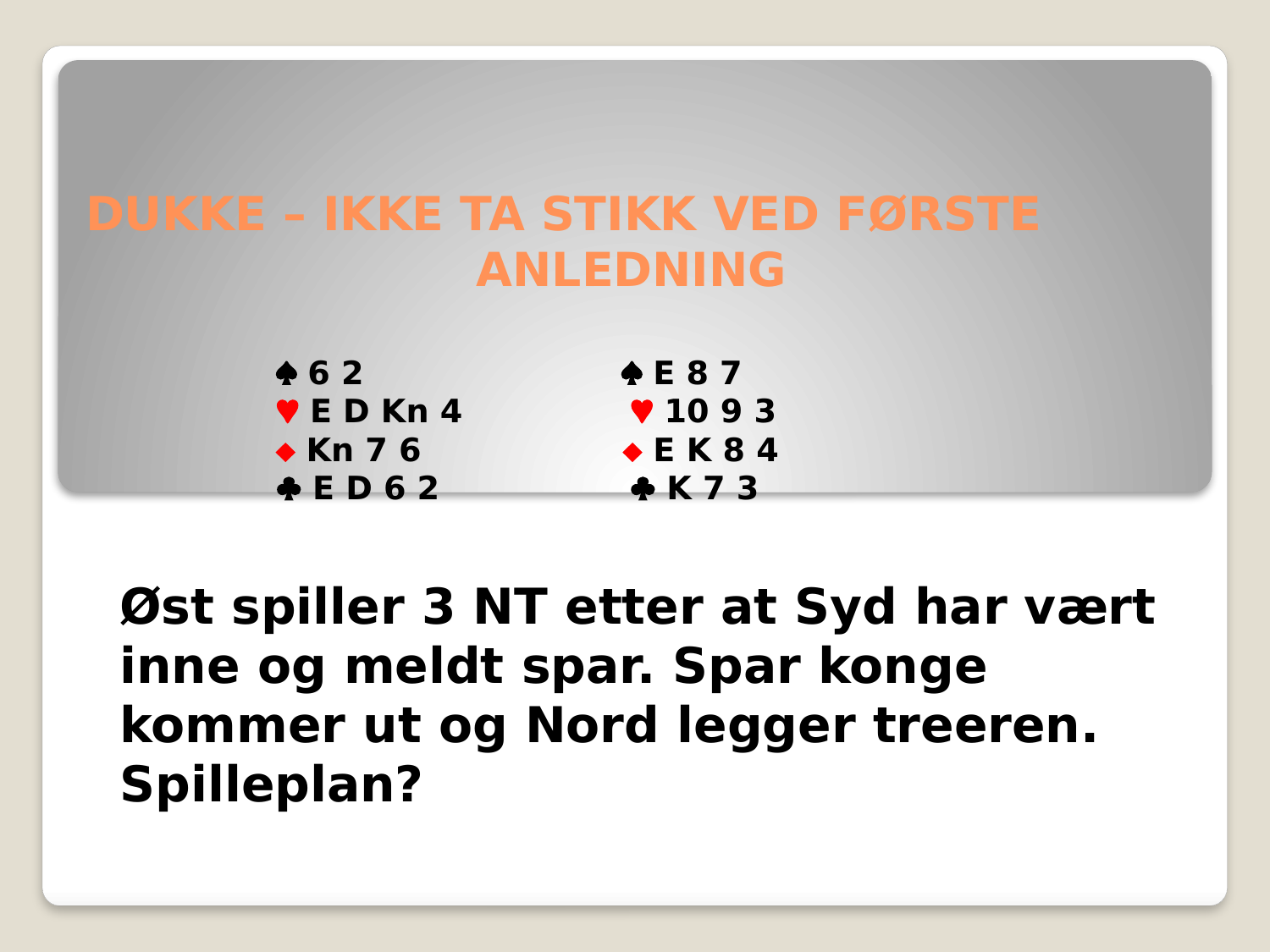

# DUKKE – IKKE TA STIKK VED FØRSTE ANLEDNING ♠ 6 2                       ♠ E 8 7 ♥ E D Kn 4               ♥ 10 9 3 ♦ Kn 7 6                  ♦ E K 8 4 ♣ E D 6 2                 ♣ K 7 3
Øst spiller 3 NT etter at Syd har vært inne og meldt spar. Spar konge kommer ut og Nord legger treeren. Spilleplan?